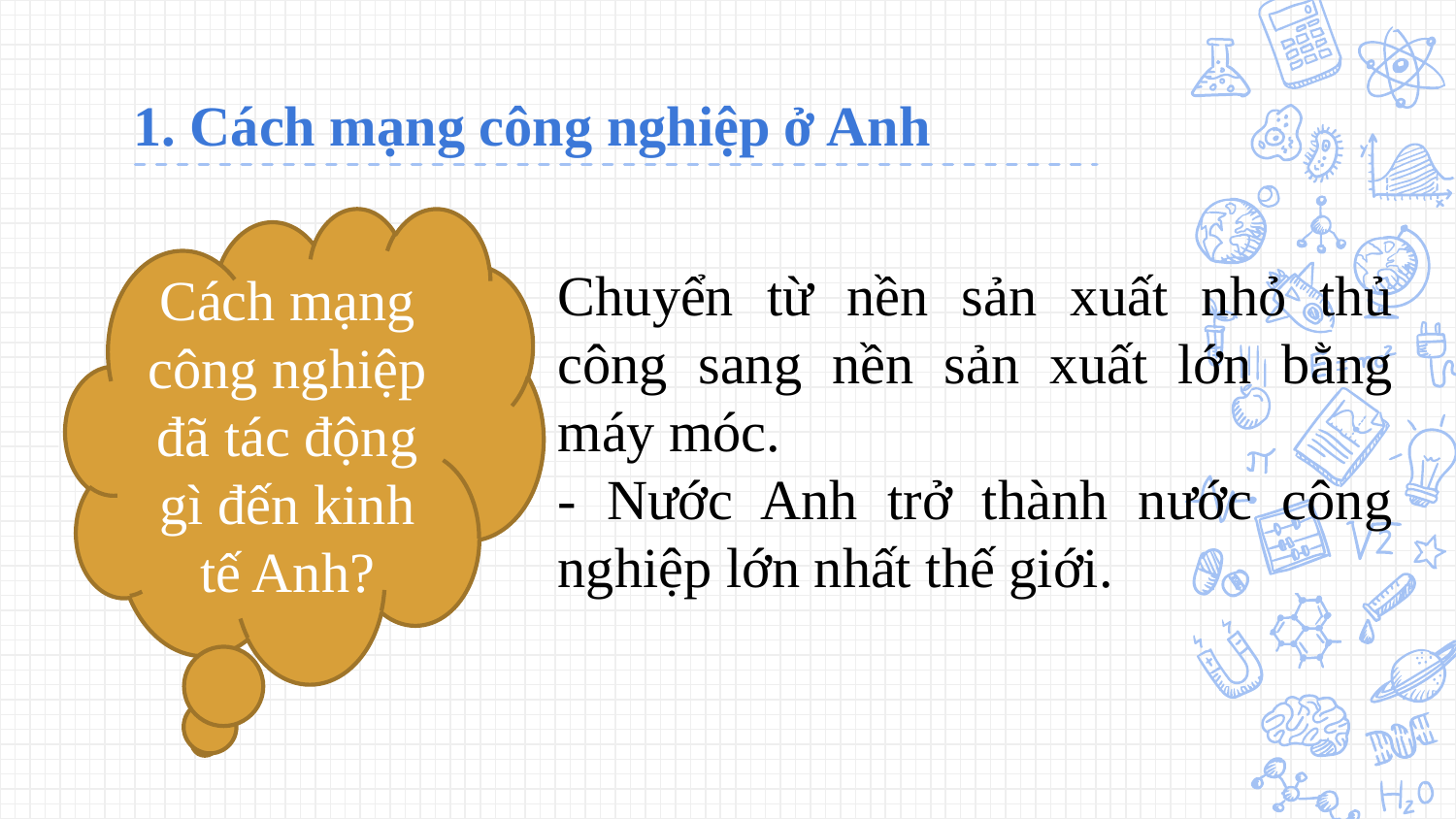

# 1. Cách mạng công nghiệp ở Anh

Cách mạng công nghiệp đã tác động gì đến kinh tế Anh?
Chuyển từ nền sản xuất nhỏ thủ công sang nền sản xuất lớn bằng máy móc.
- Nước Anh trở thành nước công nghiệp lớn nhất thế giới.